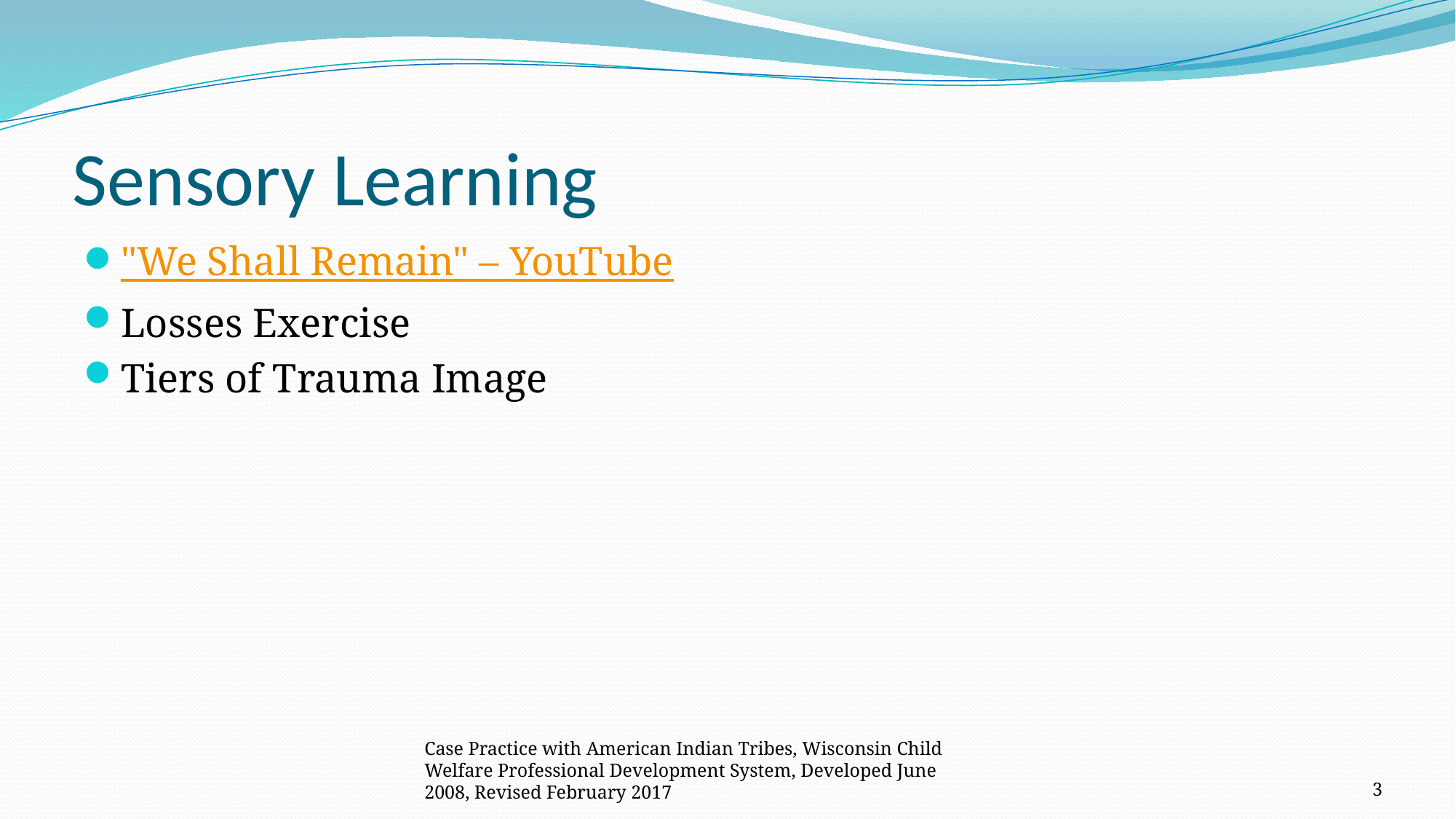

# Sensory Learning
"We Shall Remain" – YouTube
Losses Exercise
Tiers of Trauma Image
Case Practice with American Indian Tribes, Wisconsin Child Welfare Professional Development System, Developed June 2008, Revised February 2017
3